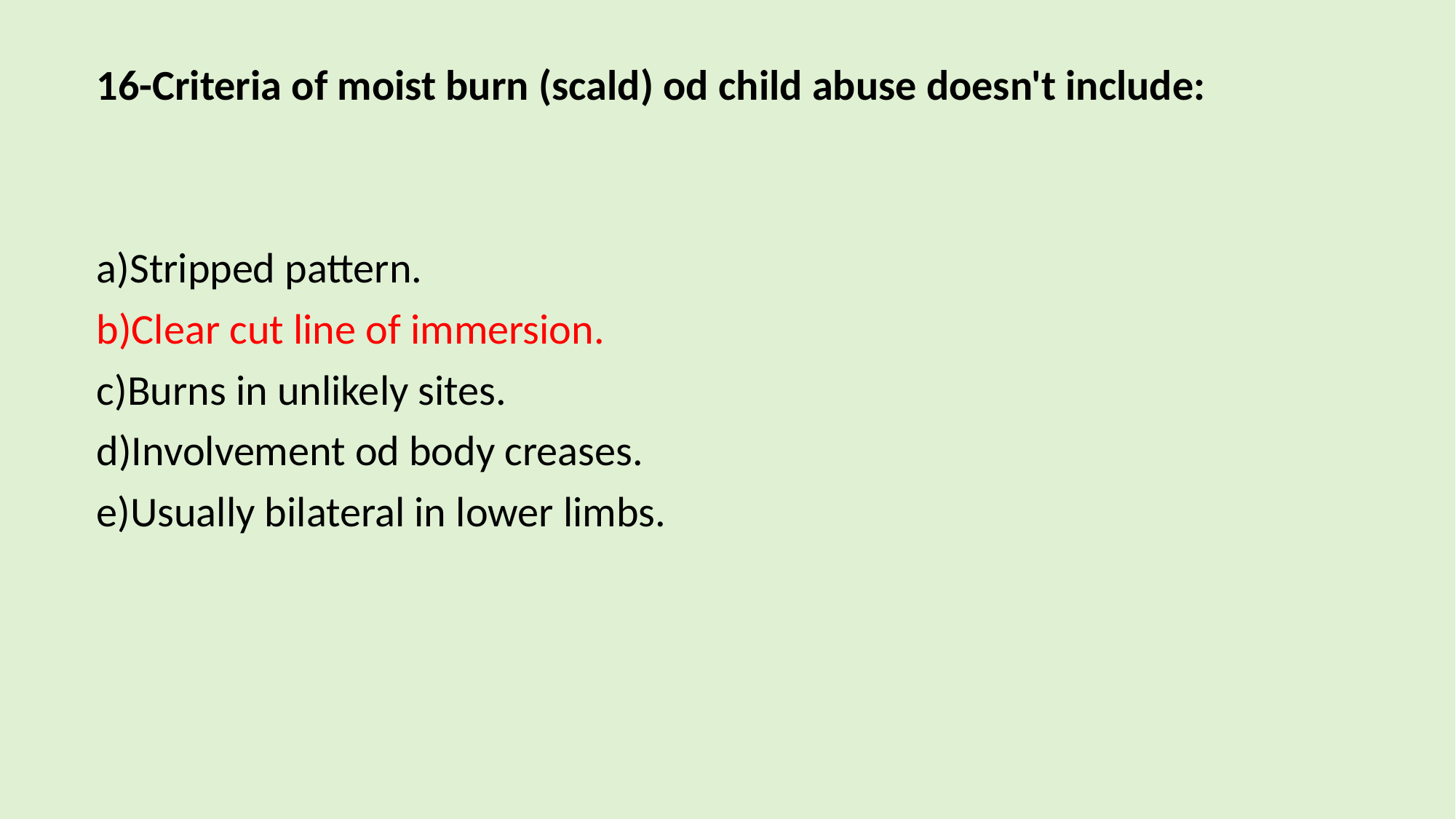

16-Criteria of moist burn (scald) od child abuse doesn't include:

a)Stripped pattern.
b)Clear cut line of immersion.
c)Burns in unlikely sites.
d)Involvement od body creases.
e)Usually bilateral in lower limbs.